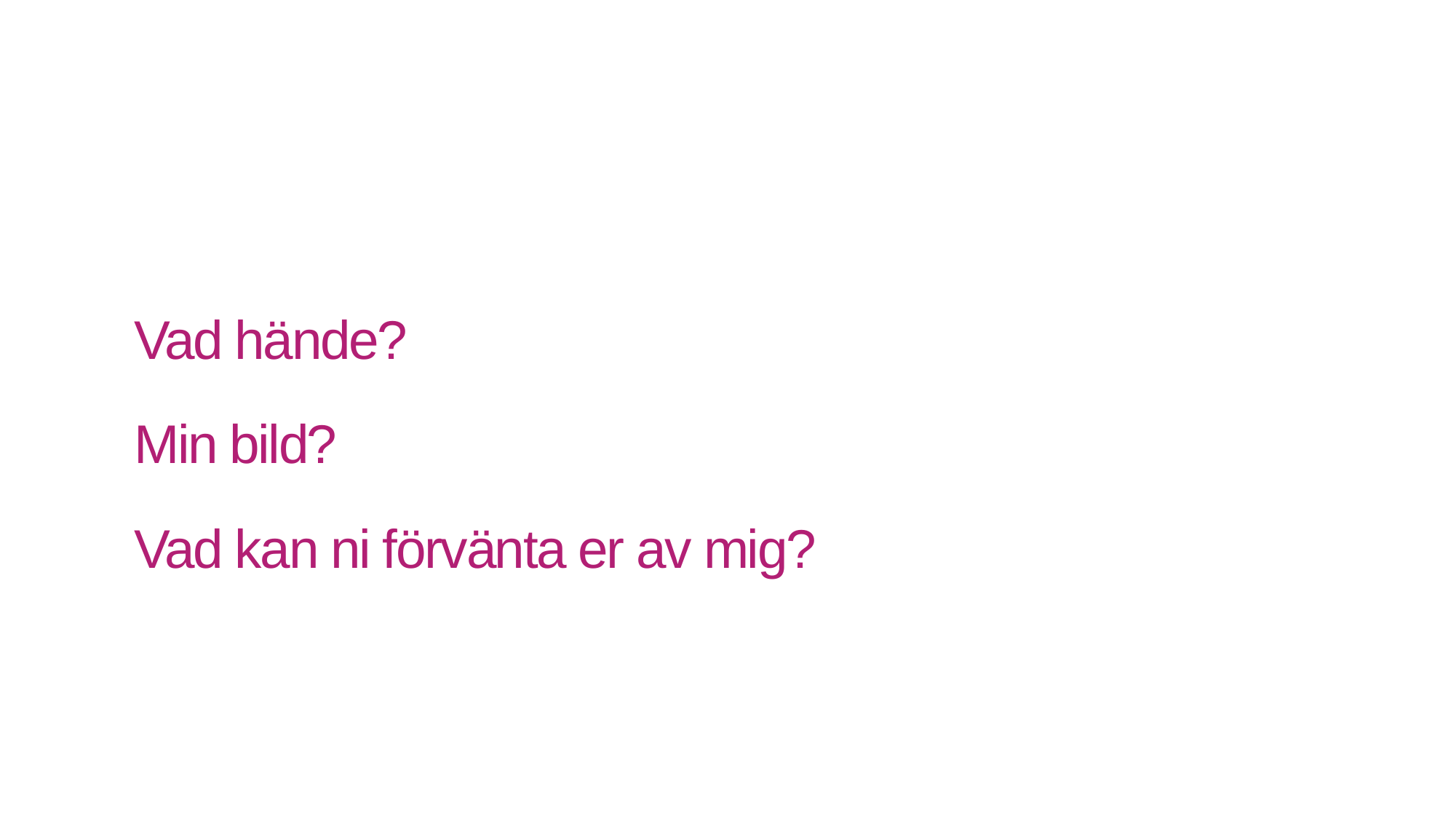

# Vad hände? Min bild? Vad kan ni förvänta er av mig?